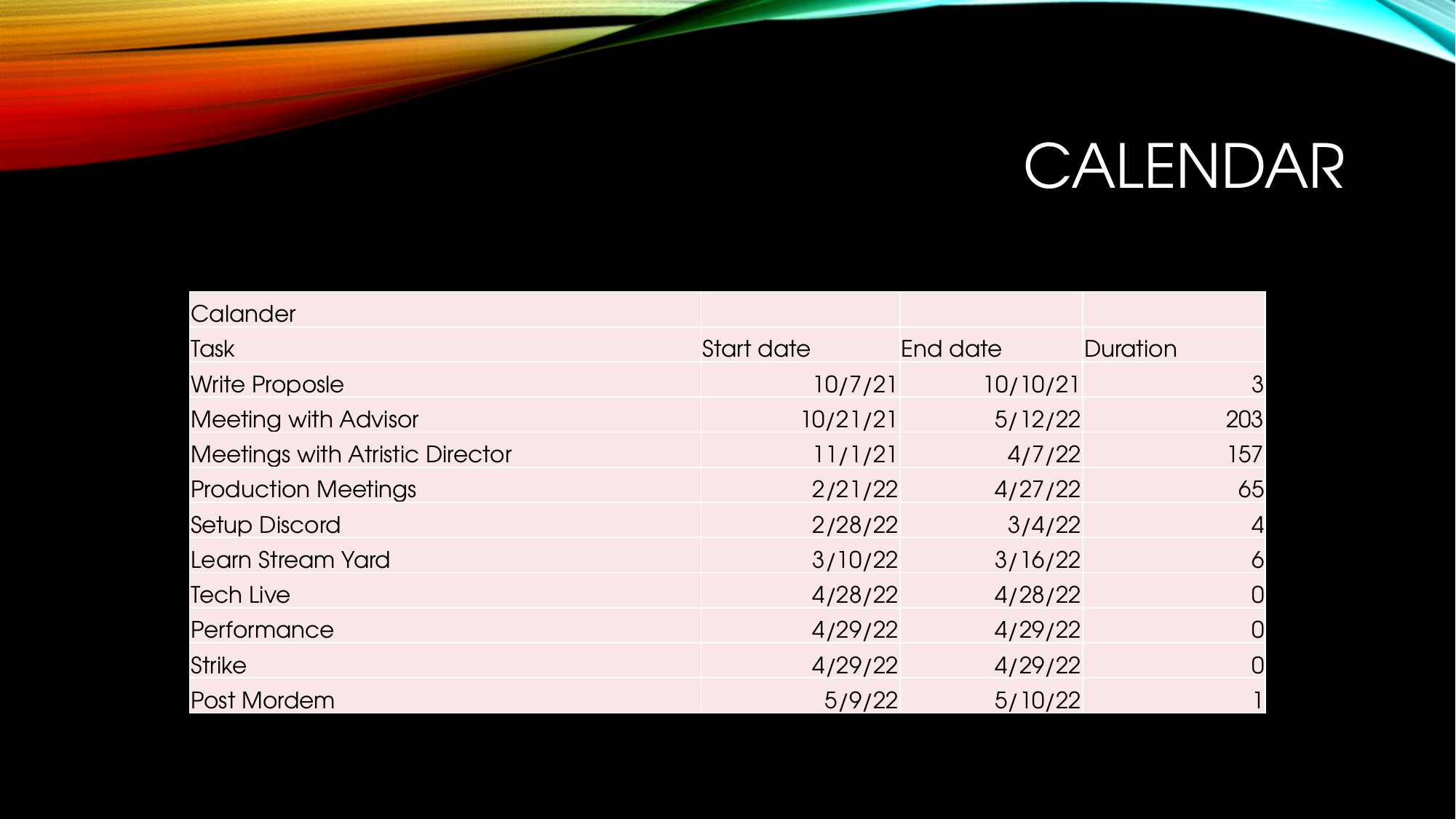

# Calendar
| Calander |  |  |  |
| --- | --- | --- | --- |
| Task | Start date | End date | Duration |
| Write Proposle | 10/7/21 | 10/10/21 | 3 |
| Meeting with Advisor | 10/21/21 | 5/12/22 | 203 |
| Meetings with Atristic Director | 11/1/21 | 4/7/22 | 157 |
| Production Meetings | 2/21/22 | 4/27/22 | 65 |
| Setup Discord | 2/28/22 | 3/4/22 | 4 |
| Learn Stream Yard | 3/10/22 | 3/16/22 | 6 |
| Tech Live | 4/28/22 | 4/28/22 | 0 |
| Performance | 4/29/22 | 4/29/22 | 0 |
| Strike | 4/29/22 | 4/29/22 | 0 |
| Post Mordem | 5/9/22 | 5/10/22 | 1 |